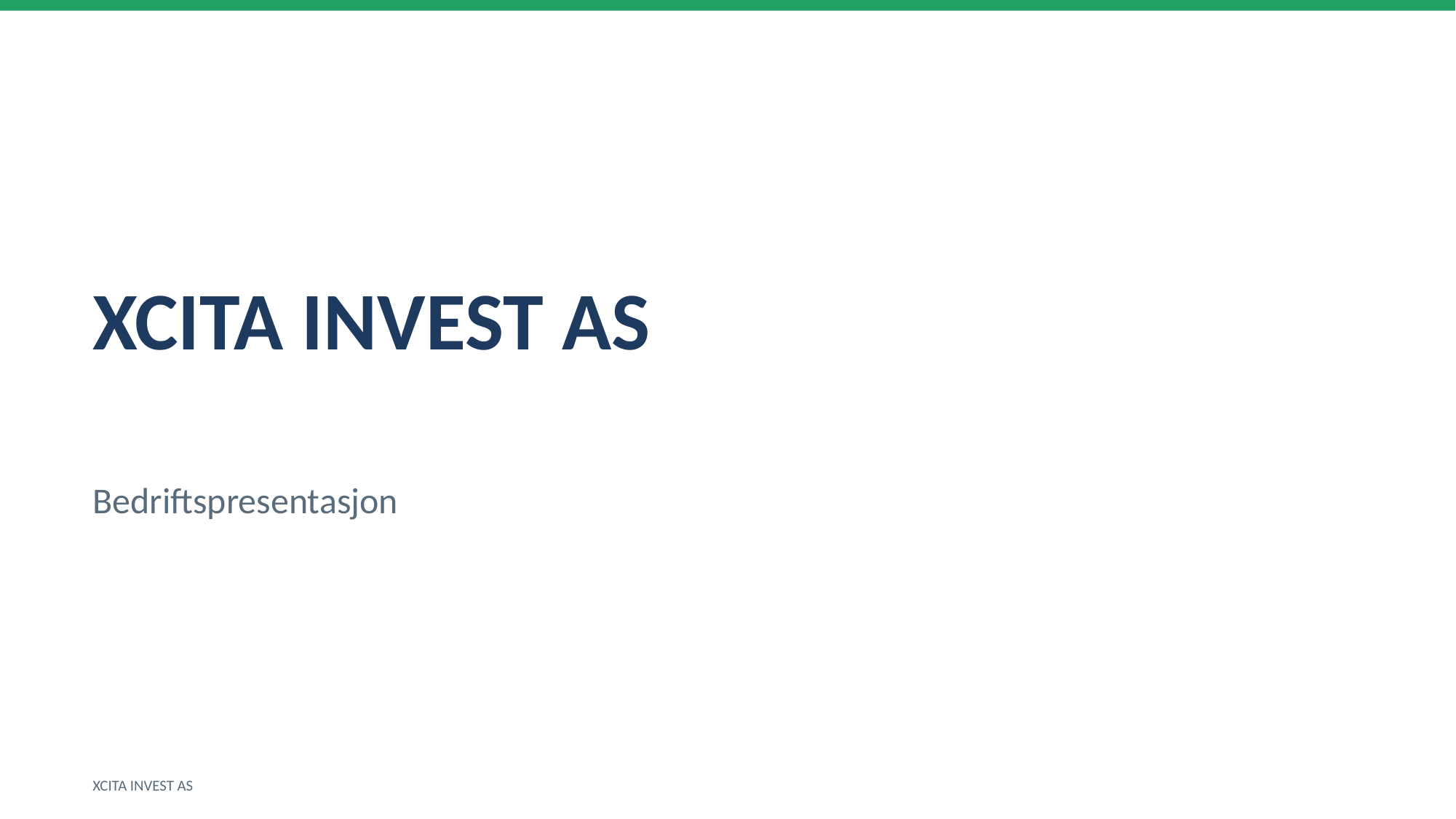

XCITA INVEST AS
Bedriftspresentasjon
XCITA INVEST AS